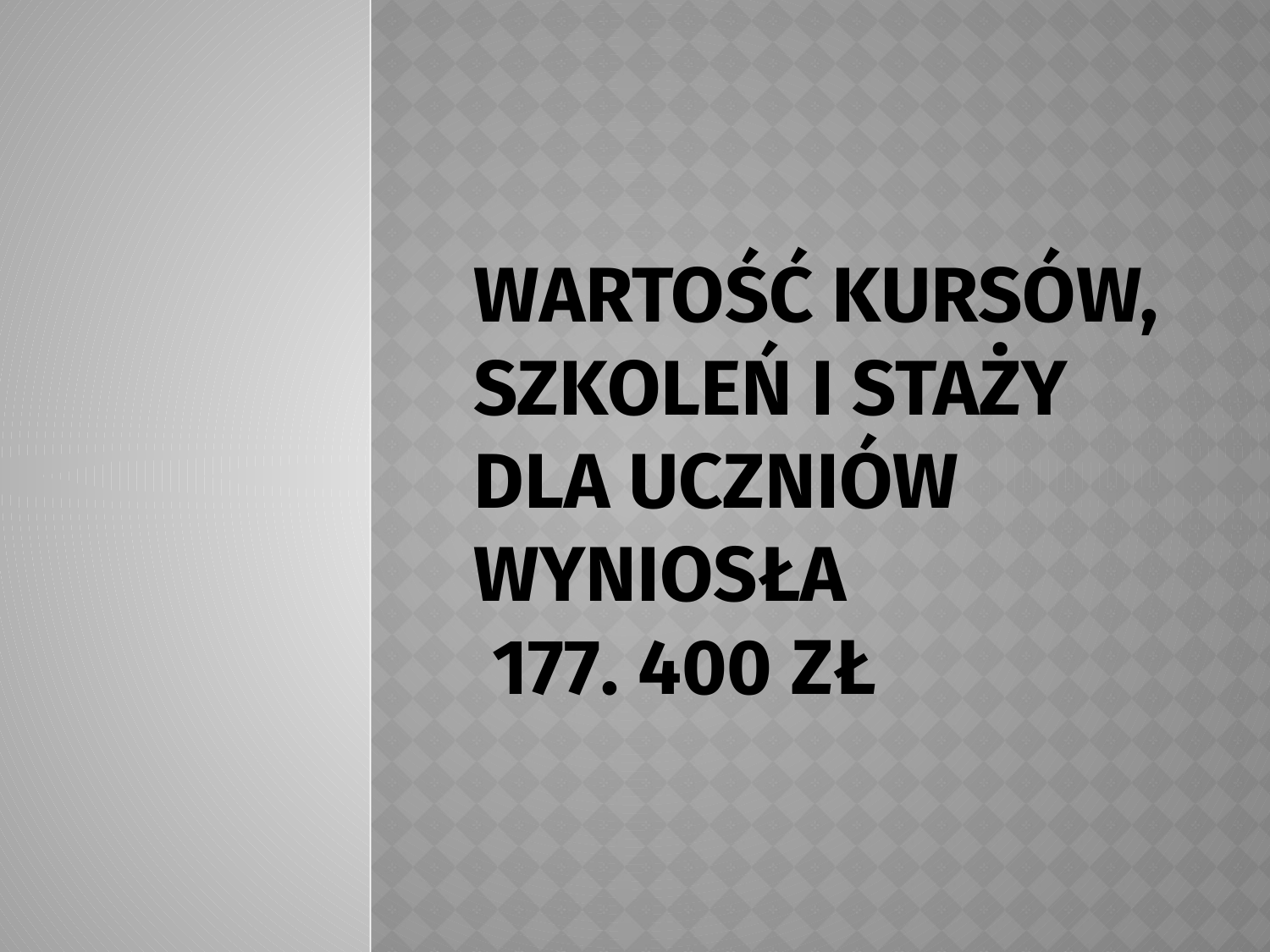

# Wartość kursów, szkoleń i staży dla uczniów wyniosła 177. 400 zł